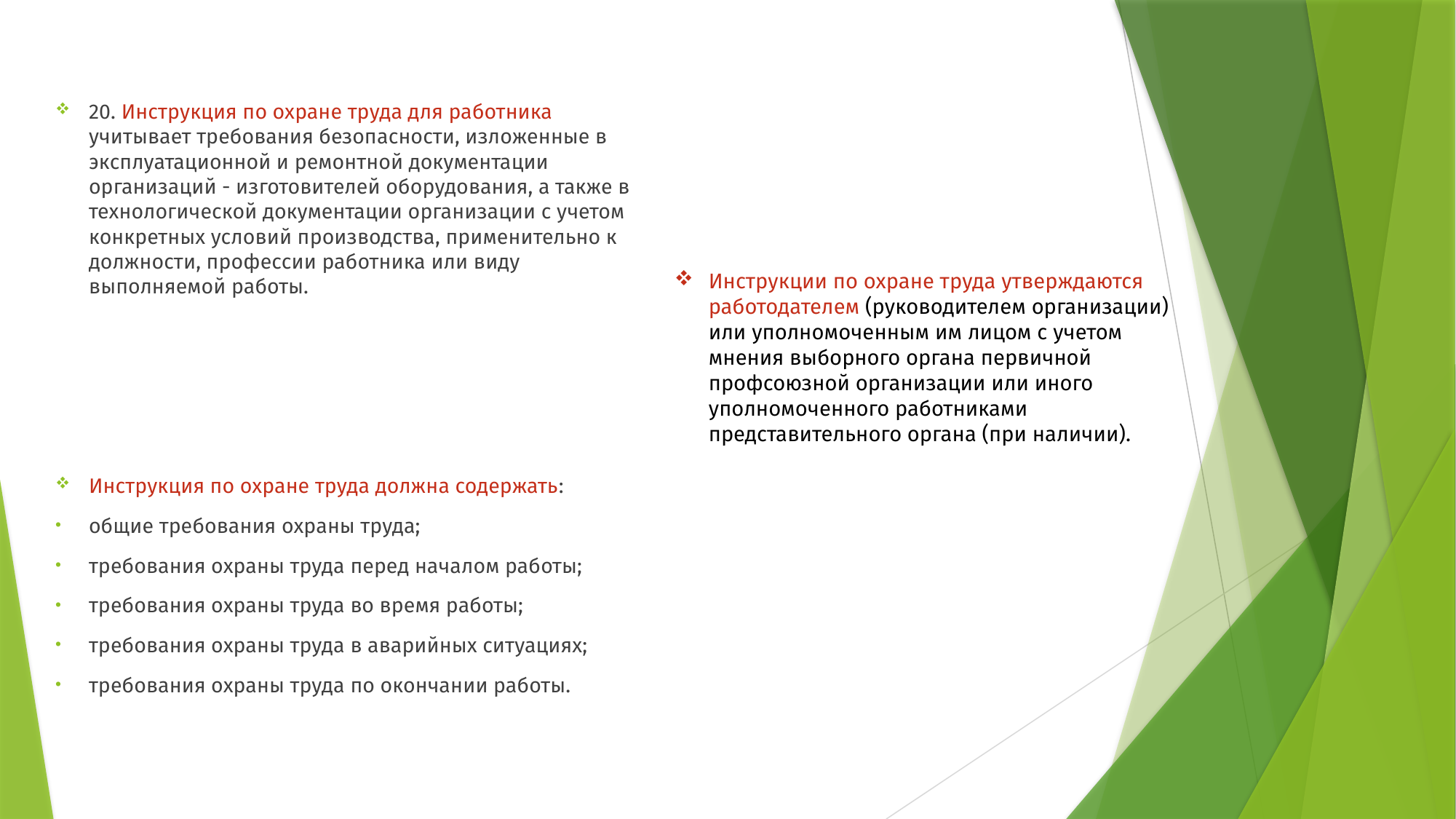

20. Инструкция по охране труда для работника учитывает требования безопасности, изложенные в эксплуатационной и ремонтной документации организаций - изготовителей оборудования, а также в технологической документации организации с учетом конкретных условий производства, применительно к должности, профессии работника или виду выполняемой работы.

Инструкция по охране труда должна содержать:
общие требования охраны труда;
требования охраны труда перед началом работы;
требования охраны труда во время работы;
требования охраны труда в аварийных ситуациях;
требования охраны труда по окончании работы.
Инструкции по охране труда утверждаются работодателем (руководителем организации) или уполномоченным им лицом с учетом мнения выборного органа первичной профсоюзной организации или иного уполномоченного работниками представительного органа (при наличии).